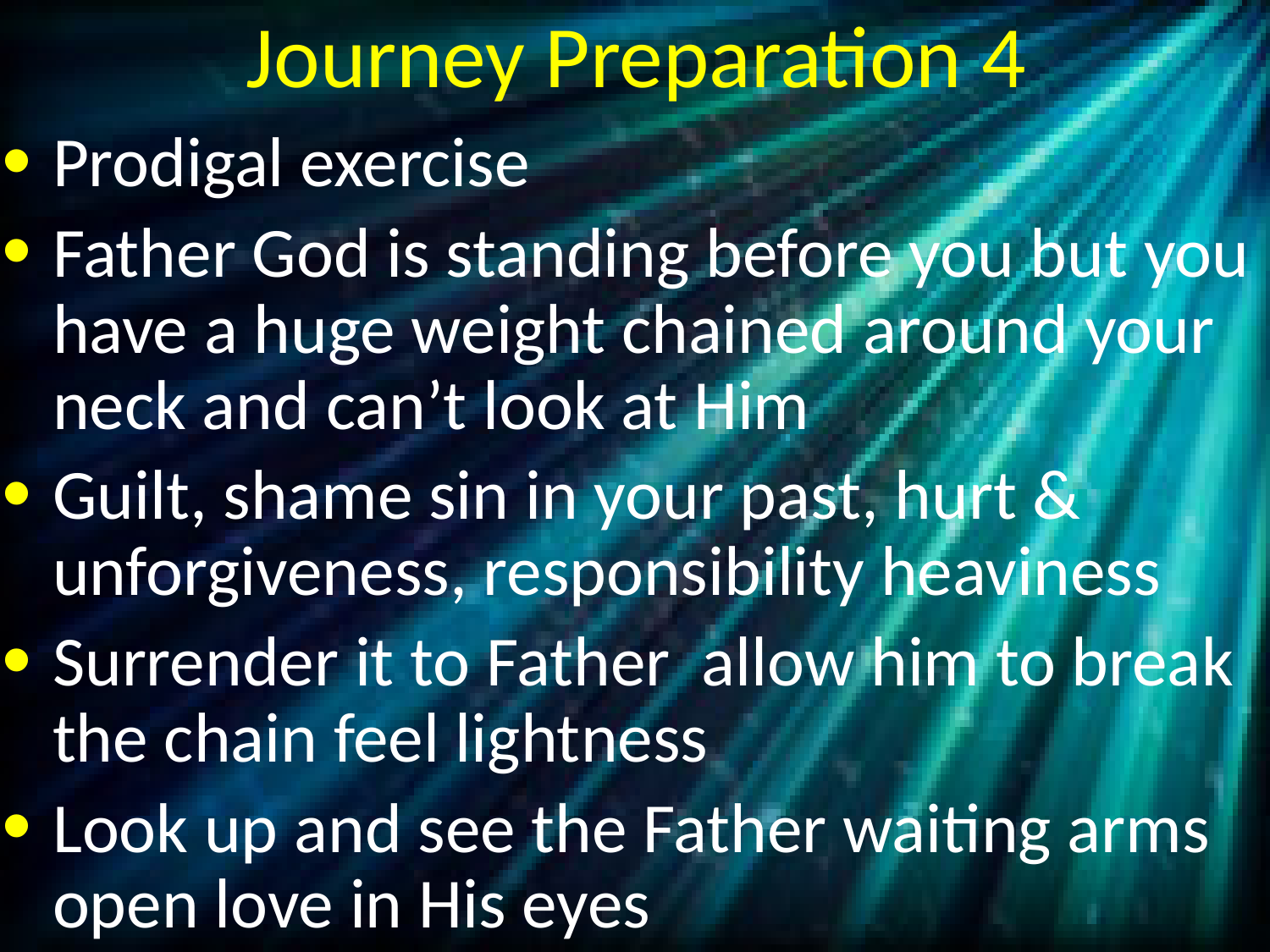

# Journey Preparation 4
Prodigal exercise
Father God is standing before you but you have a huge weight chained around your neck and can’t look at Him
Guilt, shame sin in your past, hurt & unforgiveness, responsibility heaviness
Surrender it to Father  allow him to break the chain feel lightness
Look up and see the Father waiting arms open love in His eyes